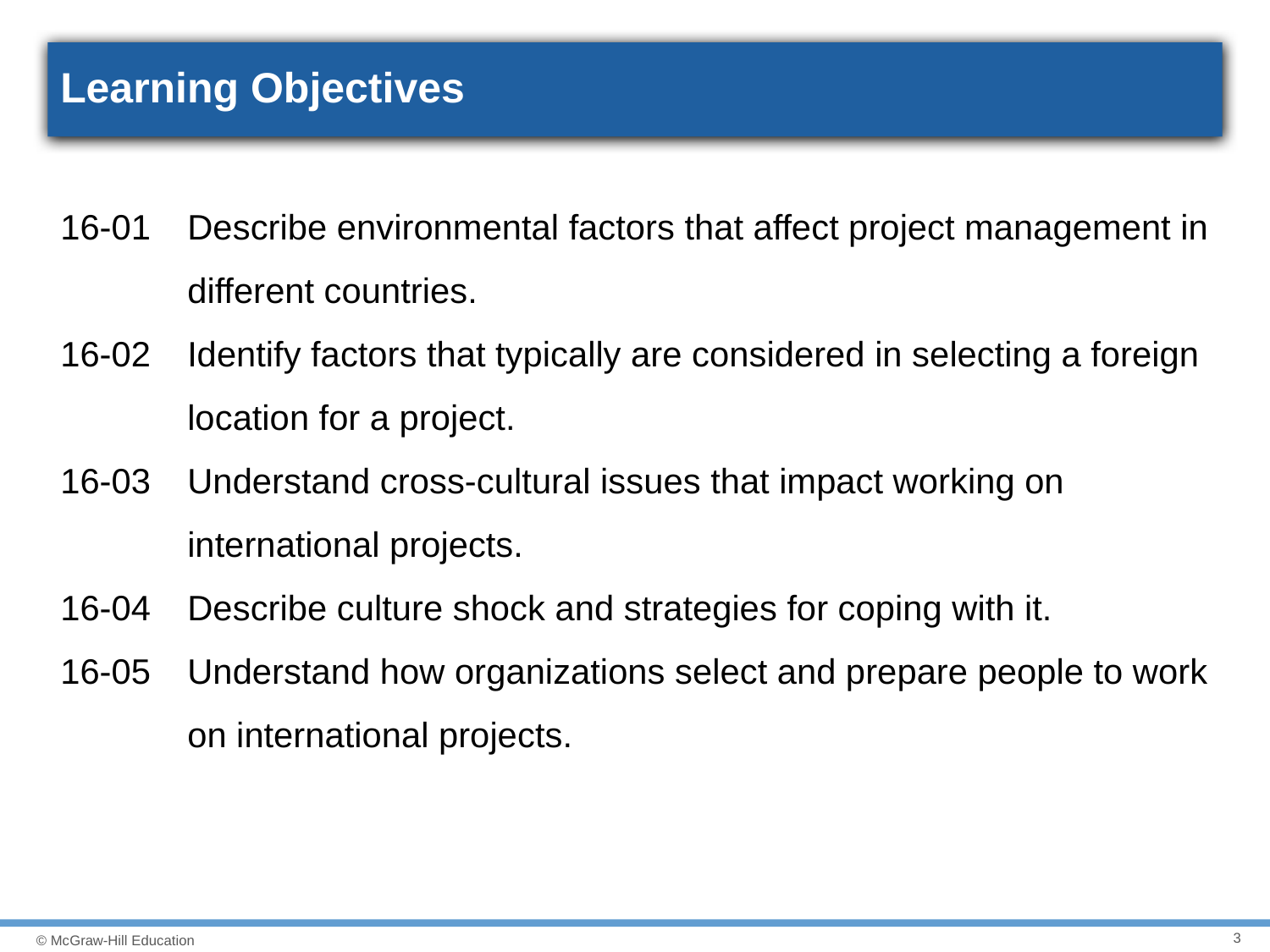

# Learning Objectives
16-01	Describe environmental factors that affect project management in
	different countries.
16-02	Identify factors that typically are considered in selecting a foreign
	location for a project.
16-03	Understand cross-cultural issues that impact working on
	international projects.
16-04	Describe culture shock and strategies for coping with it.
16-05	Understand how organizations select and prepare people to work
	on international projects.
3